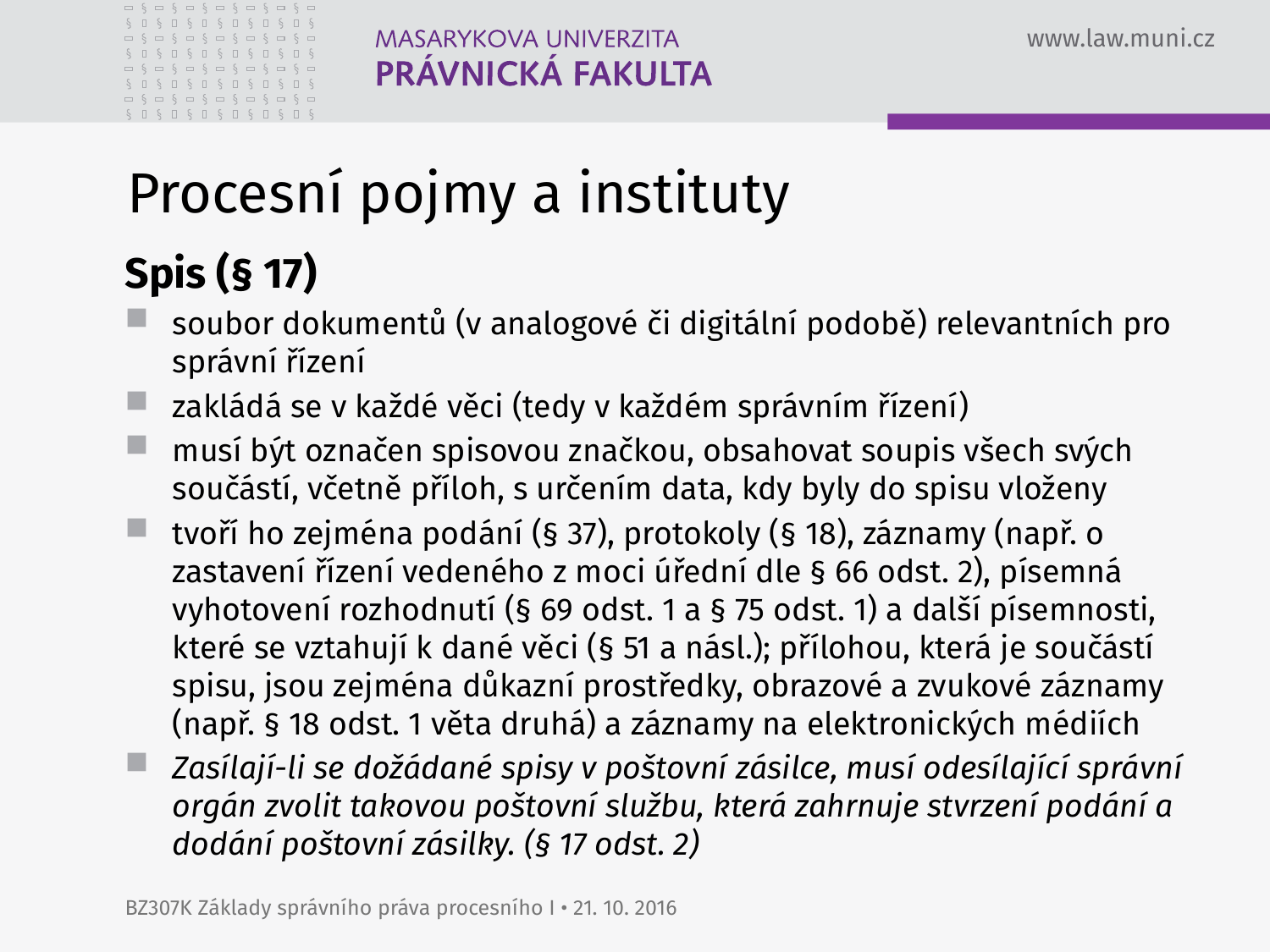

# Procesní pojmy a instituty
Spis (§ 17)
soubor dokumentů (v analogové či digitální podobě) relevantních pro správní řízení
zakládá se v každé věci (tedy v každém správním řízení)
musí být označen spisovou značkou, obsahovat soupis všech svých součástí, včetně příloh, s určením data, kdy byly do spisu vloženy
tvoří ho zejména podání (§ 37), protokoly (§ 18), záznamy (např. o zastavení řízení vedeného z moci úřední dle § 66 odst. 2), písemná vyhotovení rozhodnutí (§ 69 odst. 1 a § 75 odst. 1) a další písemnosti, které se vztahují k dané věci (§ 51 a násl.); přílohou, která je součástí spisu, jsou zejména důkazní prostředky, obrazové a zvukové záznamy (např. § 18 odst. 1 věta druhá) a záznamy na elektronických médiích
Zasílají-li se dožádané spisy v poštovní zásilce, musí odesílající správní orgán zvolit takovou poštovní službu, která zahrnuje stvrzení podání a dodání poštovní zásilky. (§ 17 odst. 2)
BZ307K Základy správního práva procesního I • 21. 10. 2016